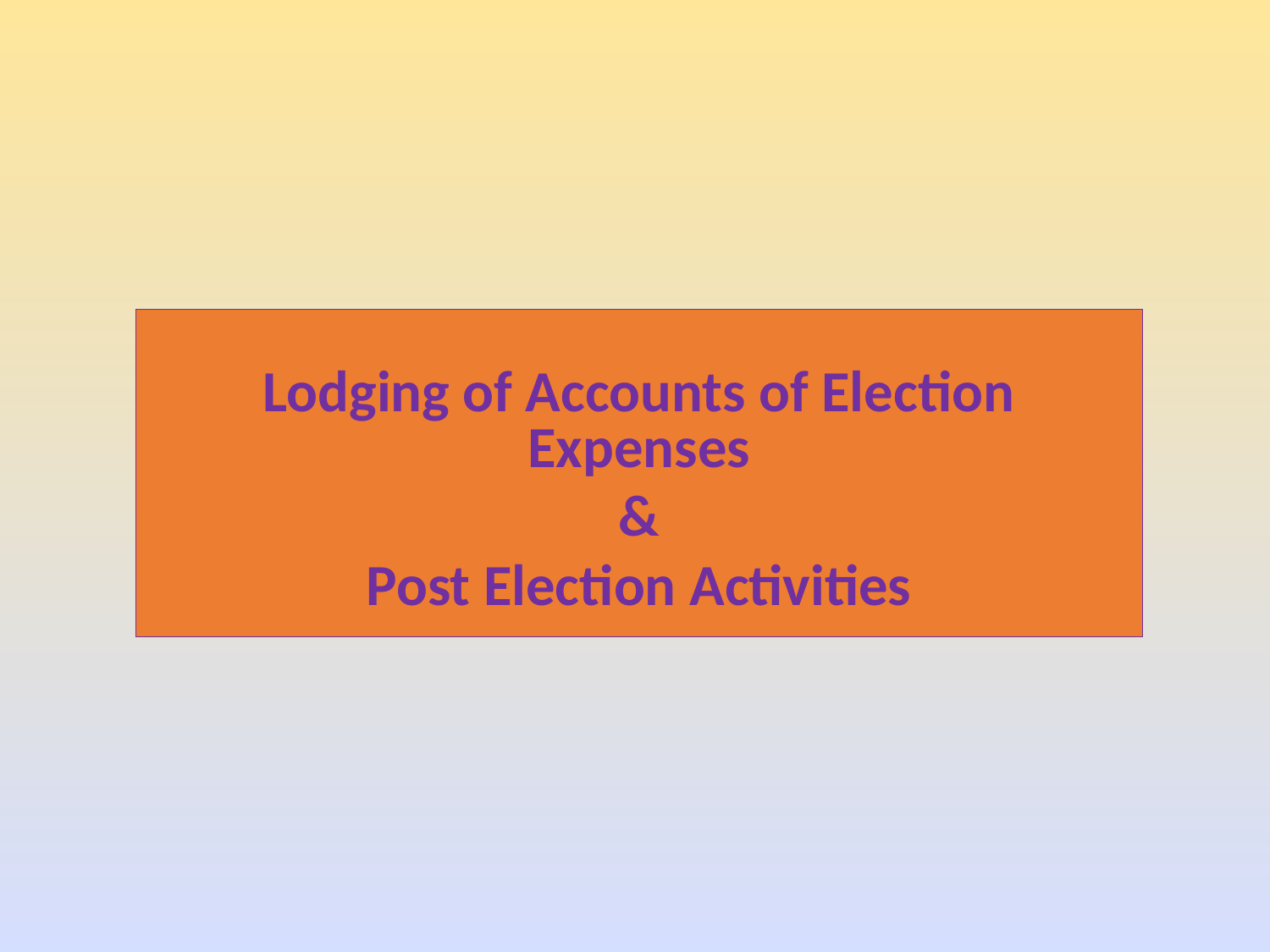

Lodging of Accounts of Election Expenses
&
Post Election Activities